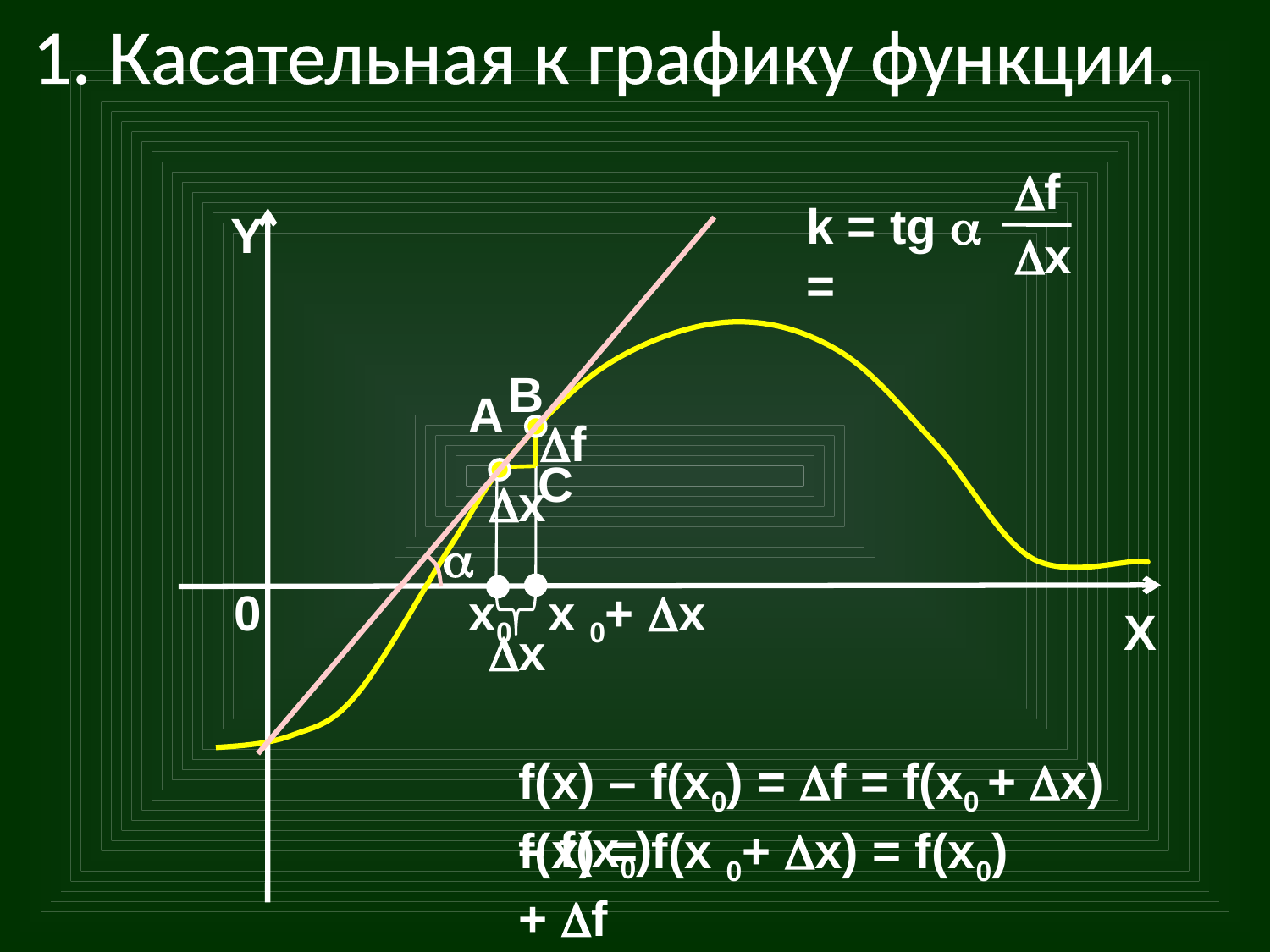

1. Касательная к графику функции.
Δf
k = tg α =
Y
Δx

B
A
Δf

C

Δx
α

0
x0

x 0+ Δx

X
Δx
f(x) – f(x0) = Δf = f(x0 + Δx) – f(x0)
f(x) = f(x 0+ Δx) = f(x0) + Δf